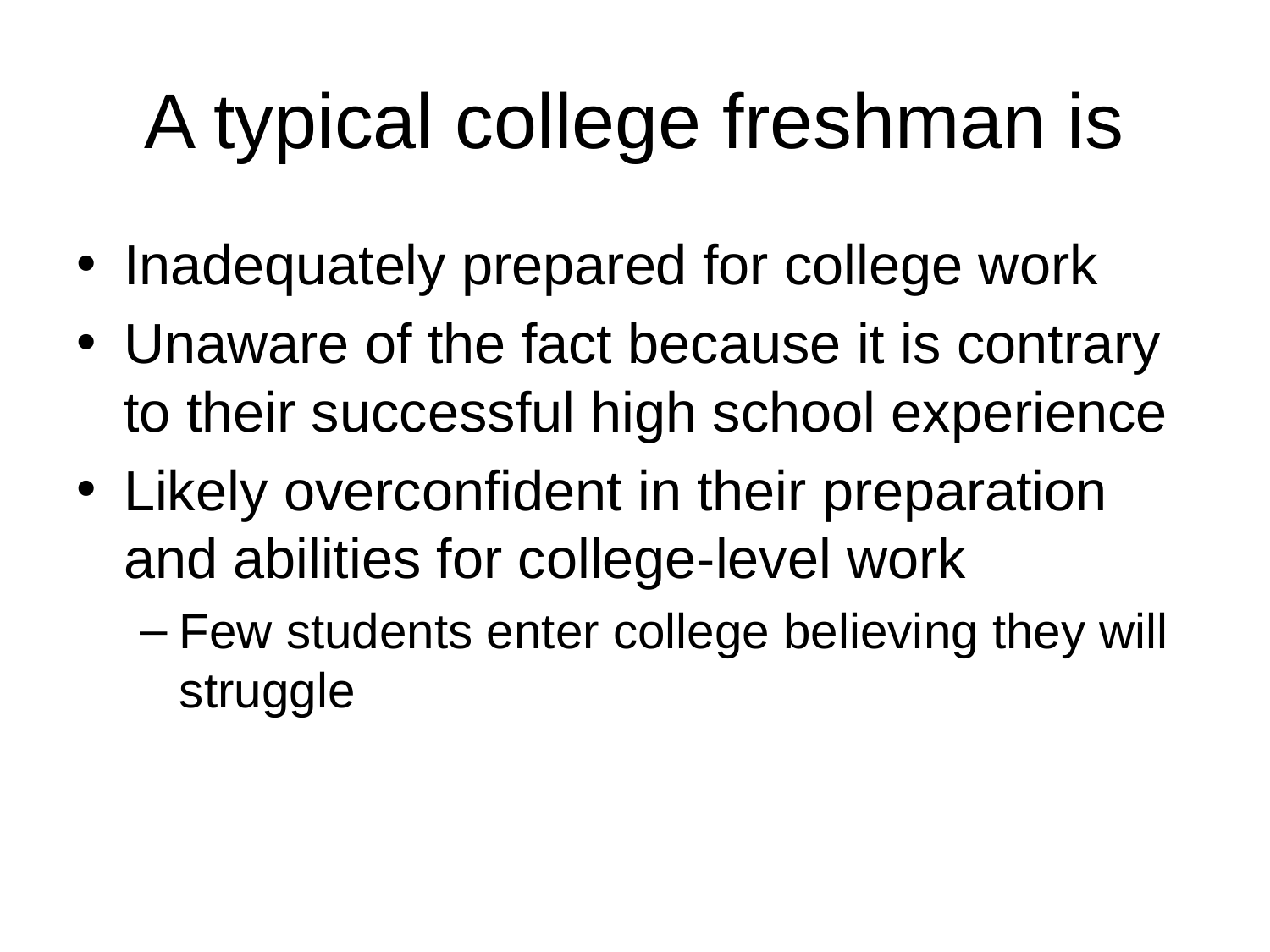

# A typical college freshman is
Inadequately prepared for college work
Unaware of the fact because it is contrary to their successful high school experience
Likely overconfident in their preparation and abilities for college-level work
Few students enter college believing they will struggle